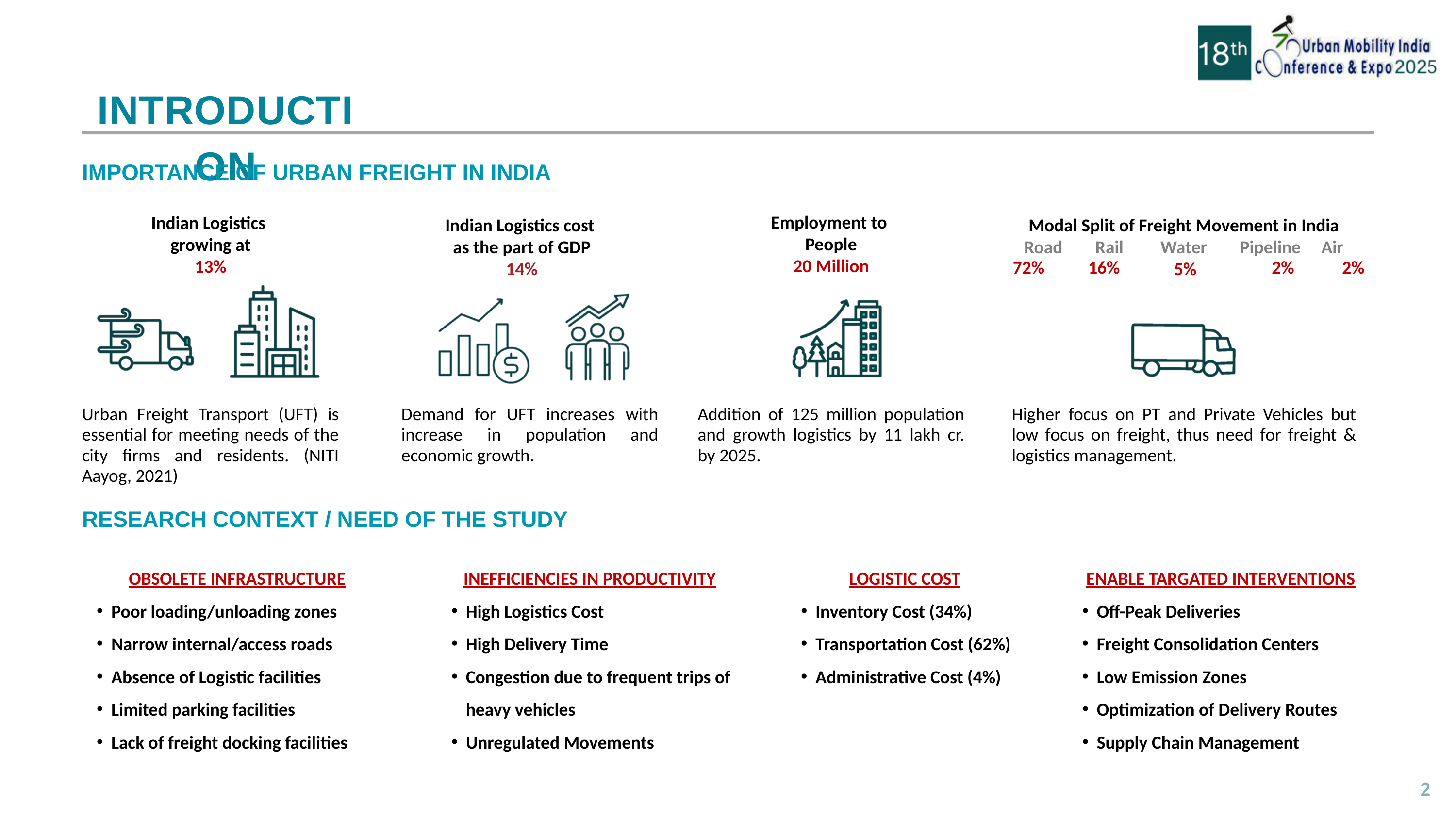

INTRODUCTION

IMPORTANCE OF URBAN FREIGHT IN INDIA
Employment to
People
20 Million
Indian Logistics
growing at
13%
Indian Logistics cost
as the part of GDP
14%
Modal Split of Freight Movement in India
Road        Rail         Water        Pipeline     Air
72%
16%
2%
2%
5%

Urban Freight Transport (UFT) is essential for meeting needs of the city firms and residents. (NITI Aayog, 2021)
Demand for UFT increases with increase in population and economic growth.
Addition of 125 million population and growth logistics by 11 lakh cr. by 2025.
Higher focus on PT and Private Vehicles but low focus on freight, thus need for freight & logistics management.
RESEARCH CONTEXT / NEED OF THE STUDY
OBSOLETE INFRASTRUCTURE
Poor loading/unloading zones
Narrow internal/access roads
Absence of Logistic facilities
Limited parking facilities
Lack of freight docking facilities

INEFFICIENCIES IN PRODUCTIVITY
High Logistics Cost
High Delivery Time
Congestion due to frequent trips of heavy vehicles
Unregulated Movements

LOGISTIC COST
Inventory Cost (34%)
Transportation Cost (62%)
Administrative Cost (4%)

ENABLE TARGATED INTERVENTIONS
Off-Peak Deliveries
Freight Consolidation Centers
Low Emission Zones
Optimization of Delivery Routes
Supply Chain Management

2